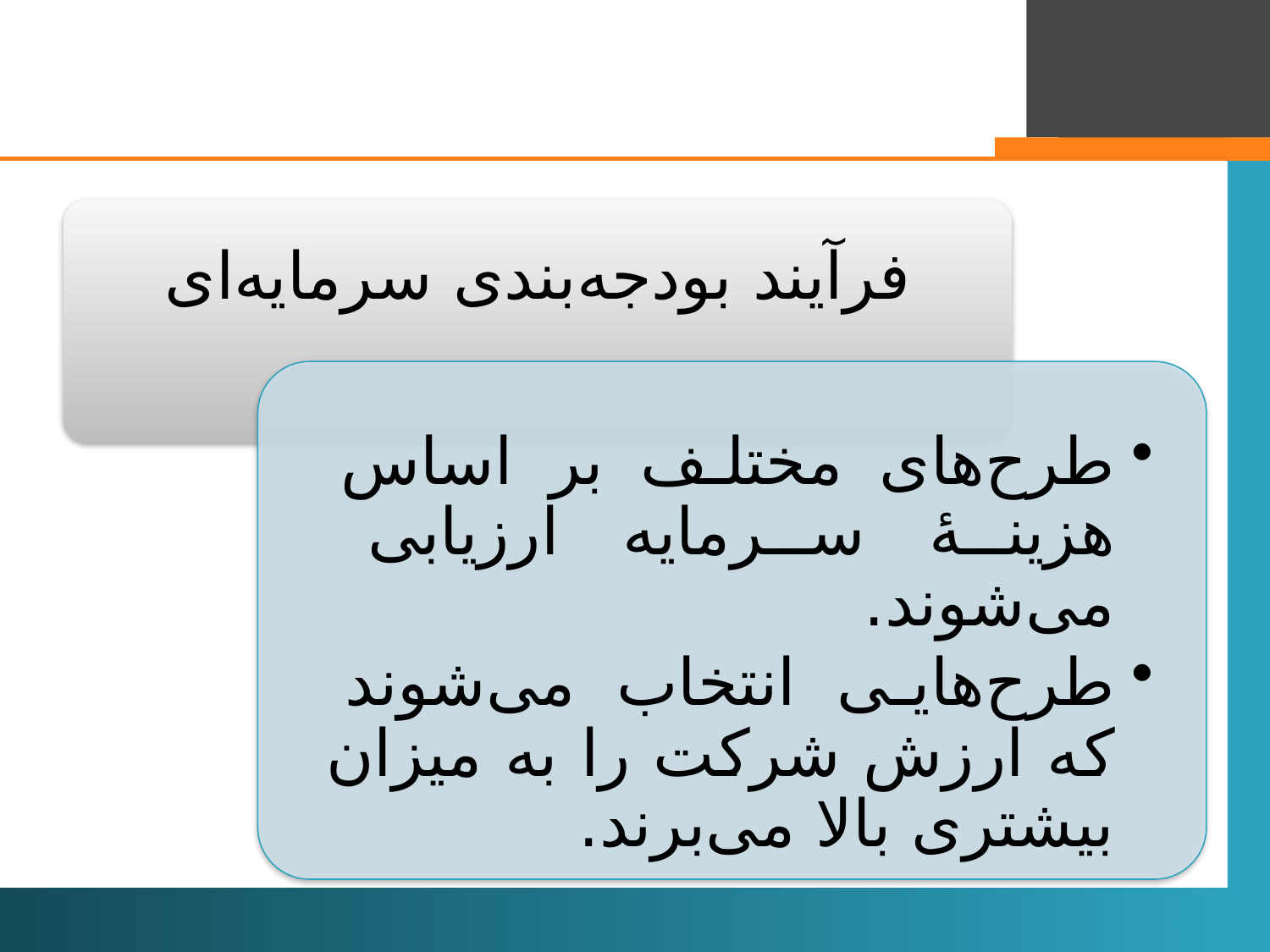

#
فرآیند بودجه‌بندی سرمایه‌ای
طرح‌های مختلف بر اساس هزینۀ سرمایه ارزیابی می‌شوند.
طرح‌هایی انتخاب می‌شوند که ارزش شرکت را به میزان بیشتری بالا می‌برند.
20